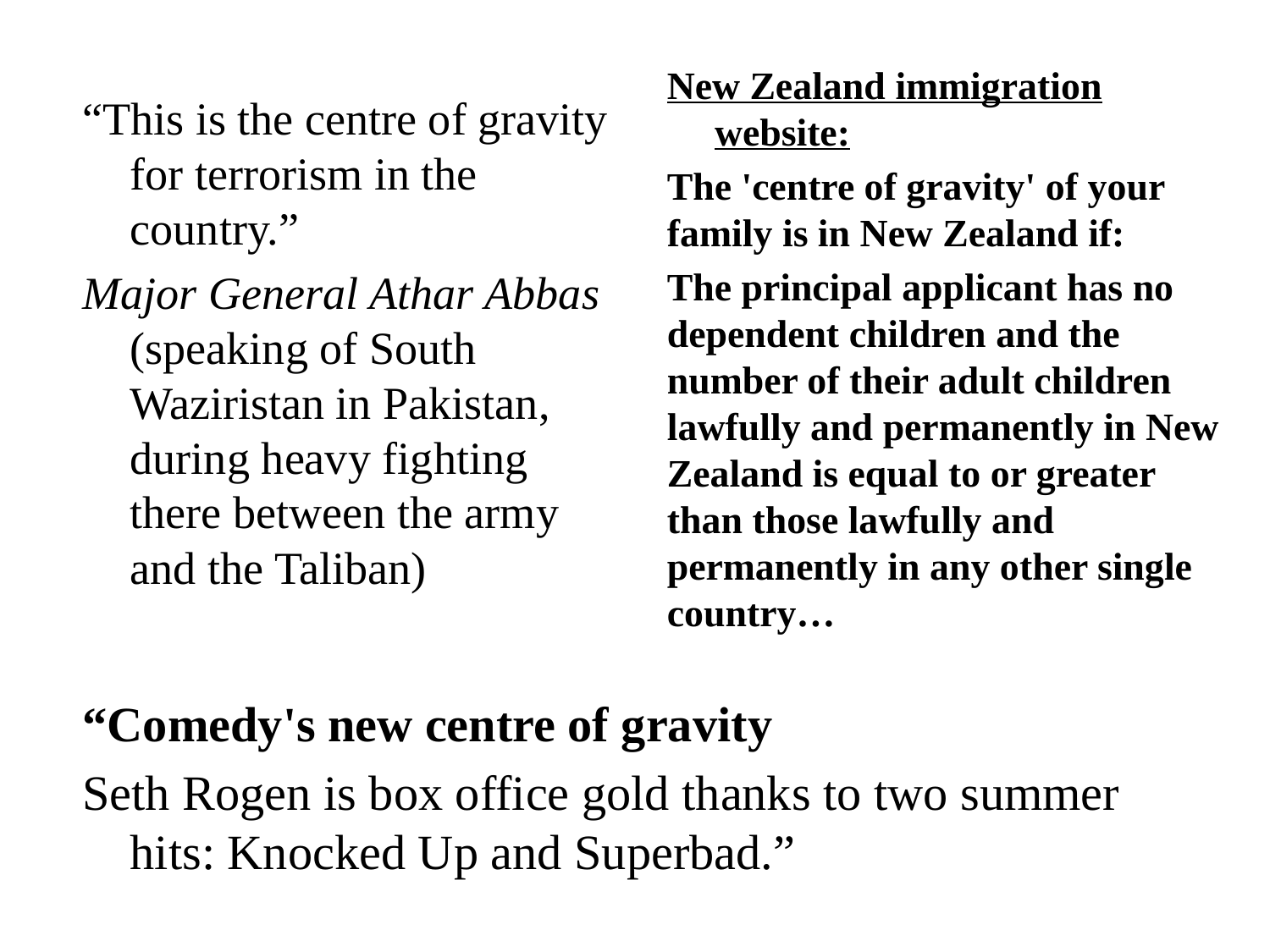

New Zealand immigration website:
The 'centre of gravity' of your family is in New Zealand if:
The principal applicant has no dependent children and the number of their adult children lawfully and permanently in New Zealand is equal to or greater than those lawfully and permanently in any other single country…
“This is the centre of gravity for terrorism in the country.”
Major General Athar Abbas  (speaking of South Waziristan in Pakistan, during heavy fighting there between the army and the Taliban)

“Comedy's new centre of gravity
Seth Rogen is box office gold thanks to two summer hits: Knocked Up and Superbad.”